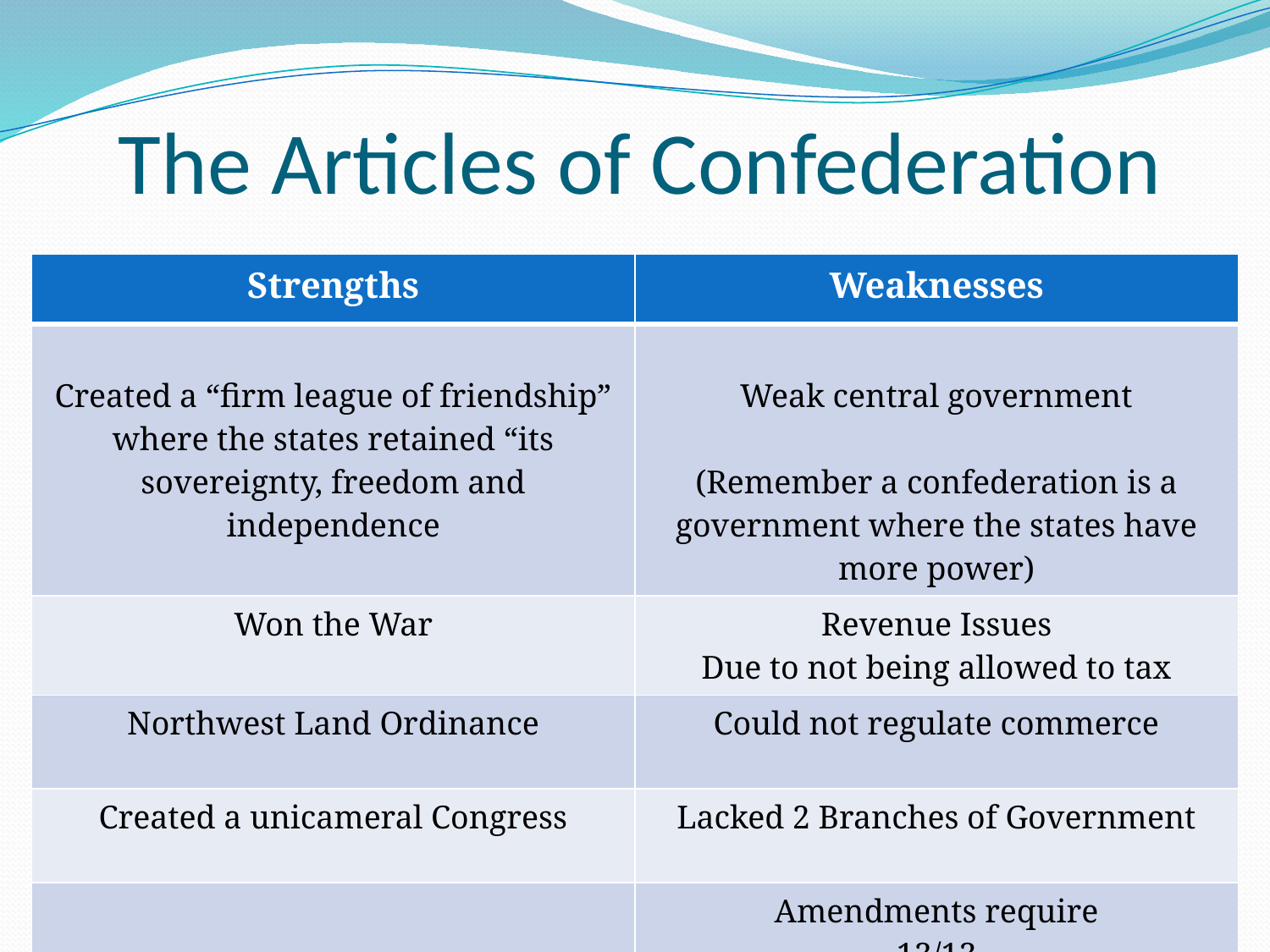

# The Articles of Confederation
| Strengths | Weaknesses |
| --- | --- |
| Created a “firm league of friendship” where the states retained “its sovereignty, freedom and independence | Weak central government (Remember a confederation is a government where the states have more power) |
| Won the War | Revenue Issues Due to not being allowed to tax |
| Northwest Land Ordinance | Could not regulate commerce |
| Created a unicameral Congress | Lacked 2 Branches of Government |
|  | Amendments require 13/13 |